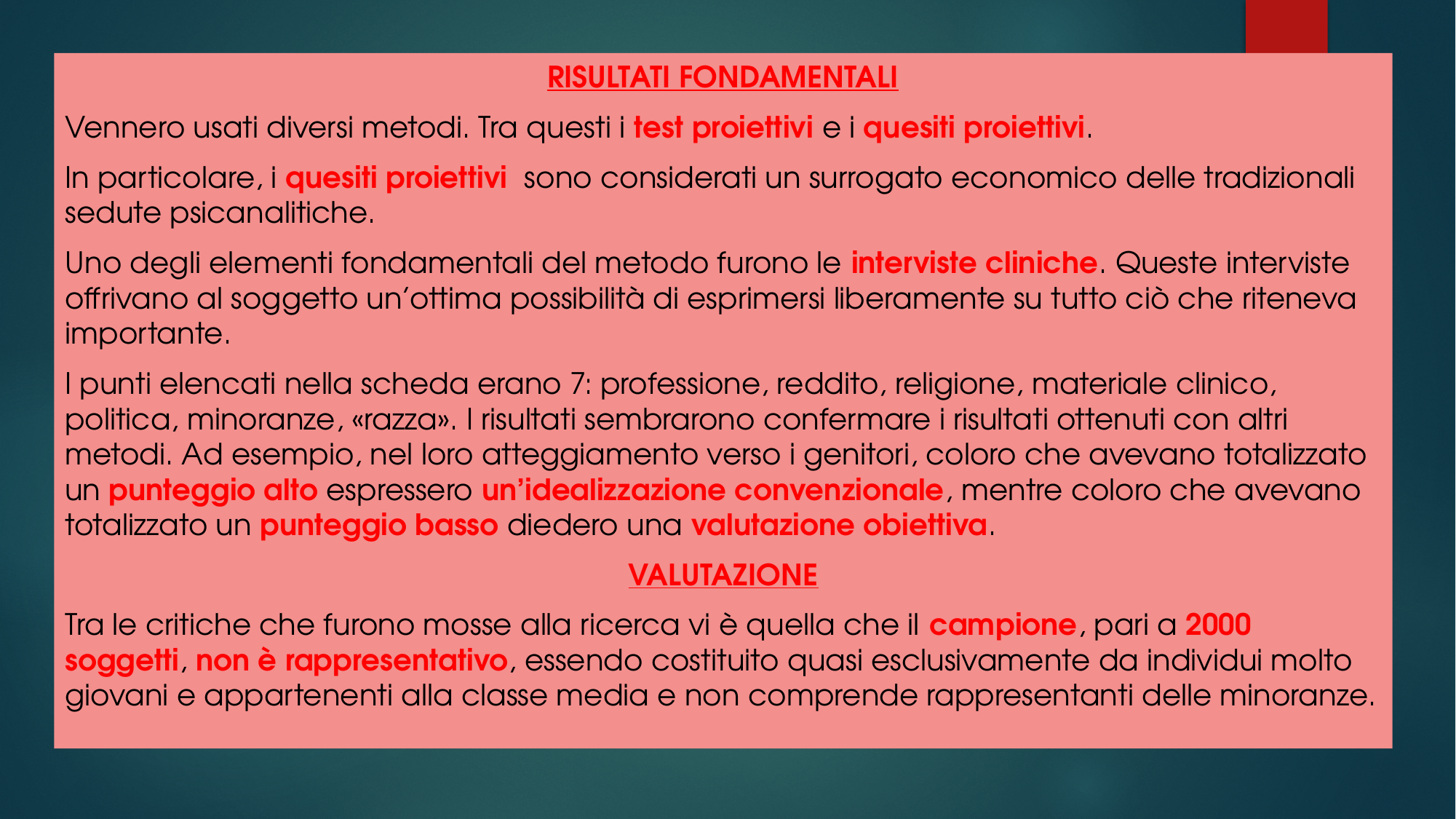

RISULTATI FONDAMENTALI
Vennero usati diversi metodi. Tra questi i test proiettivi e i quesiti proiettivi.
In particolare, i quesiti proiettivi  sono considerati un surrogato economico delle tradizionali sedute psicanalitiche.
Uno degli elementi fondamentali del metodo furono le interviste cliniche. Queste interviste offrivano al soggetto un’ottima possibilità di esprimersi liberamente su tutto ciò che riteneva importante.
I punti elencati nella scheda erano 7: professione, reddito, religione, materiale clinico, politica, minoranze, «razza». I risultati sembrarono confermare i risultati ottenuti con altri metodi. Ad esempio, nel loro atteggiamento verso i genitori, coloro che avevano totalizzato un punteggio alto espressero un’idealizzazione convenzionale, mentre coloro che avevano totalizzato un punteggio basso diedero una valutazione obiettiva.
VALUTAZIONE
Tra le critiche che furono mosse alla ricerca vi è quella che il campione, pari a 2000 soggetti, non è rappresentativo, essendo costituito quasi esclusivamente da individui molto giovani e appartenenti alla classe media e non comprende rappresentanti delle minoranze.